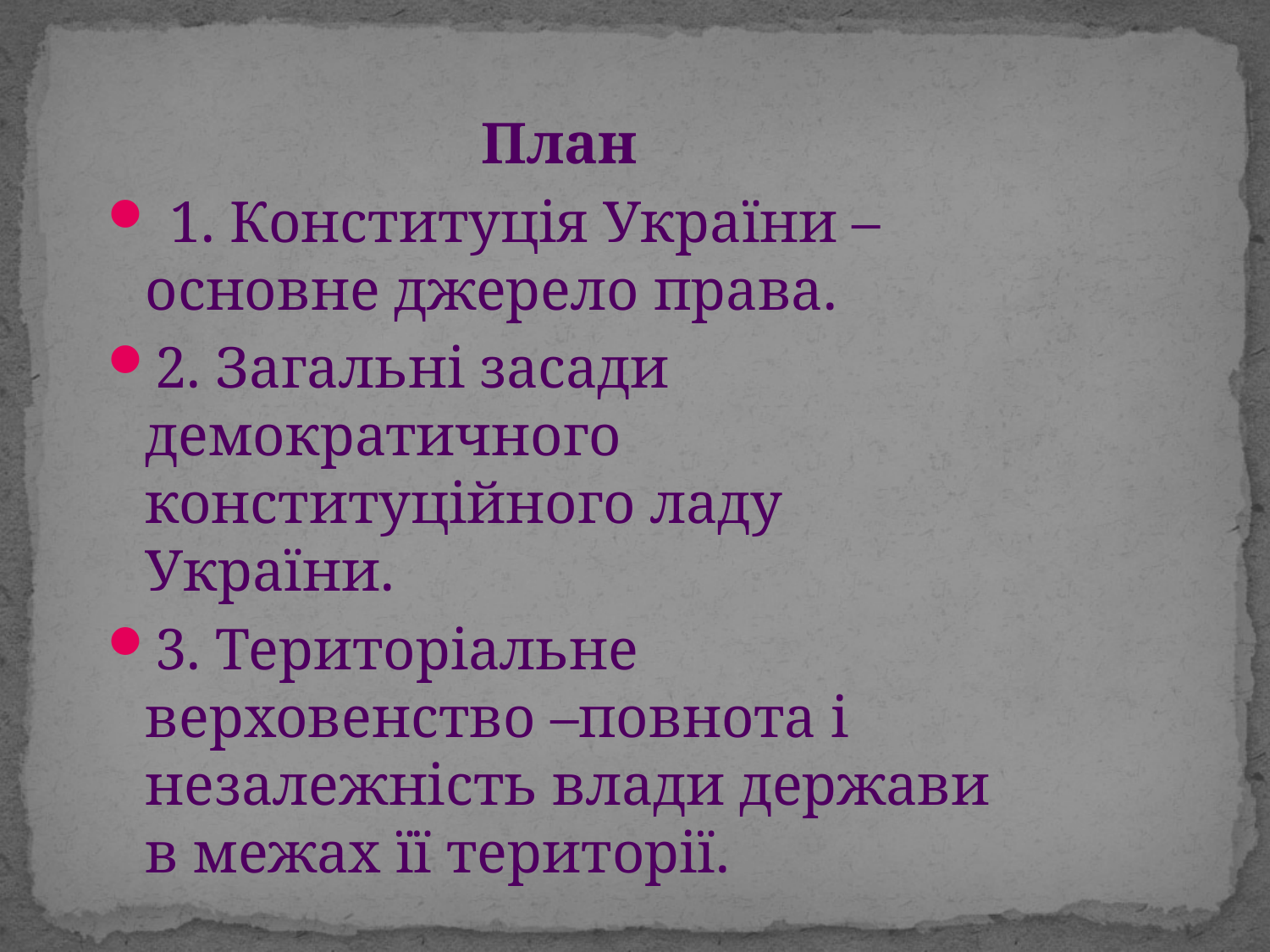

План
 1. Конституція України – основне джерело права.
2. Загальні засади демократичного конституційного ладу України.
3. Територіальне верховенство –повнота і незалежність влади держави в межах її території.